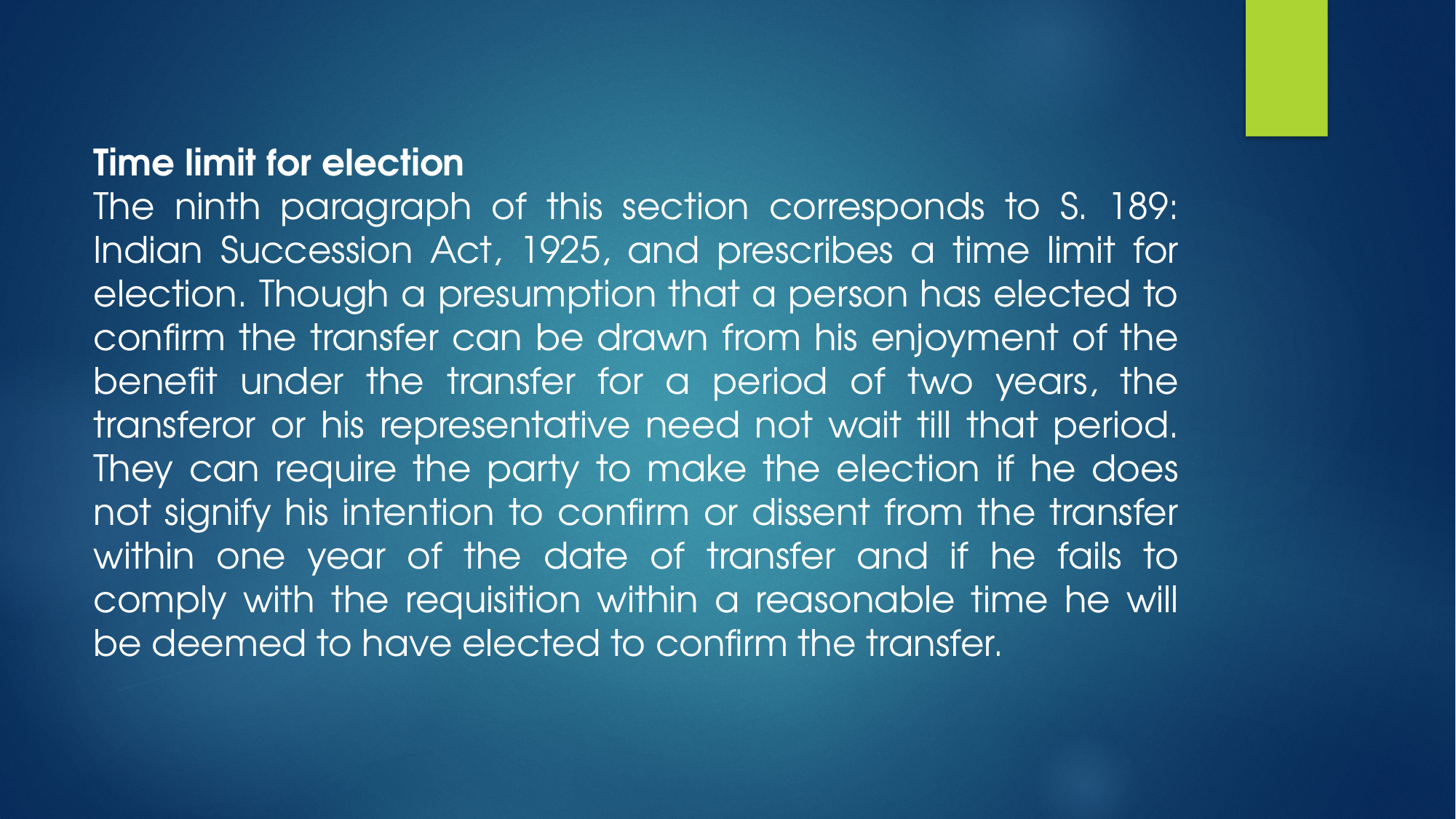

Time limit for election
The ninth paragraph of this section corresponds to S. 189: Indian Succession Act, 1925, and prescribes a time limit for election. Though a presumption that a person has elected to confirm the transfer can be drawn from his enjoyment of the benefit under the transfer for a period of two years, the transferor or his representative need not wait till that period. They can require the party to make the election if he does not signify his intention to confirm or dissent from the transfer within one year of the date of transfer and if he fails to comply with the requisition within a reasonable time he will be deemed to have elected to confirm the transfer.